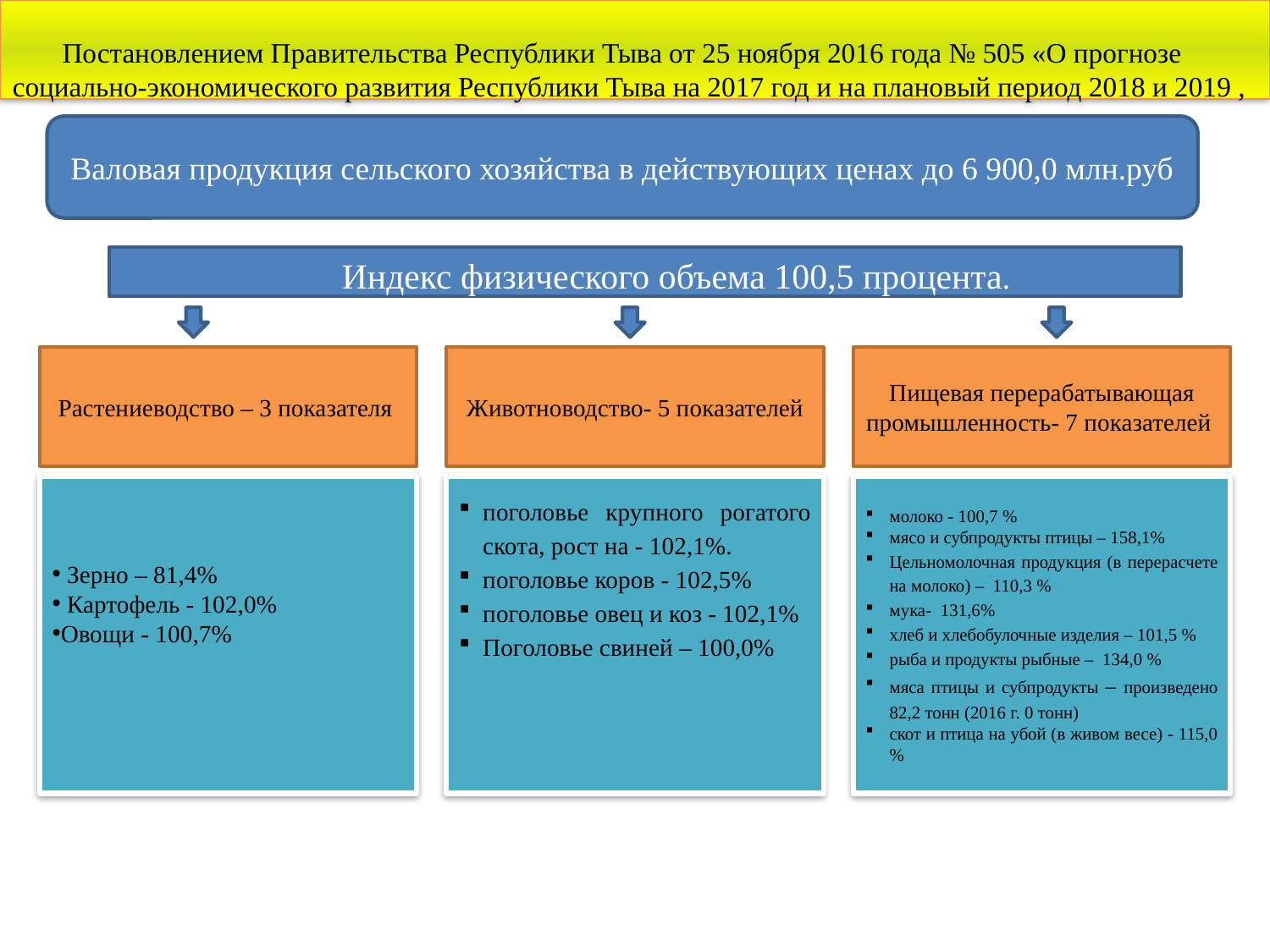

Постановлением Правительства Республики Тыва от 25 ноября 2016 года № 505 «О прогнозе социально-экономического развития Республики Тыва на 2017 год и на плановый период 2018 и 2019 ,
Валовая продукция сельского хозяйства в действующих ценах до 6 900,0 млн.руб
Индекс физического объема 100,5 процента.

Растениеводство – 3 показателя
Животноводство- 5 показателей
Пищевая перерабатывающая промышленность- 7 показателей
 Зерно – 81,4%
 Картофель - 102,0%
Овощи - 100,7%

поголовье крупного рогатого скота, рост на - 102,1%.
поголовье коров - 102,5%
поголовье овец и коз - 102,1%
Поголовье свиней – 100,0%

молоко - 100,7 %
мясо и субпродукты птицы – 158,1%
Цельномолочная продукция (в перерасчете на молоко) –  110,3 %
мука-  131,6%
хлеб и хлебобулочные изделия – 101,5 %
рыба и продукты рыбные –  134,0 %
мяса птицы и субпродукты – произведено 82,2 тонн (2016 г. 0 тонн)
скот и птица на убой (в живом весе) - 115,0 %